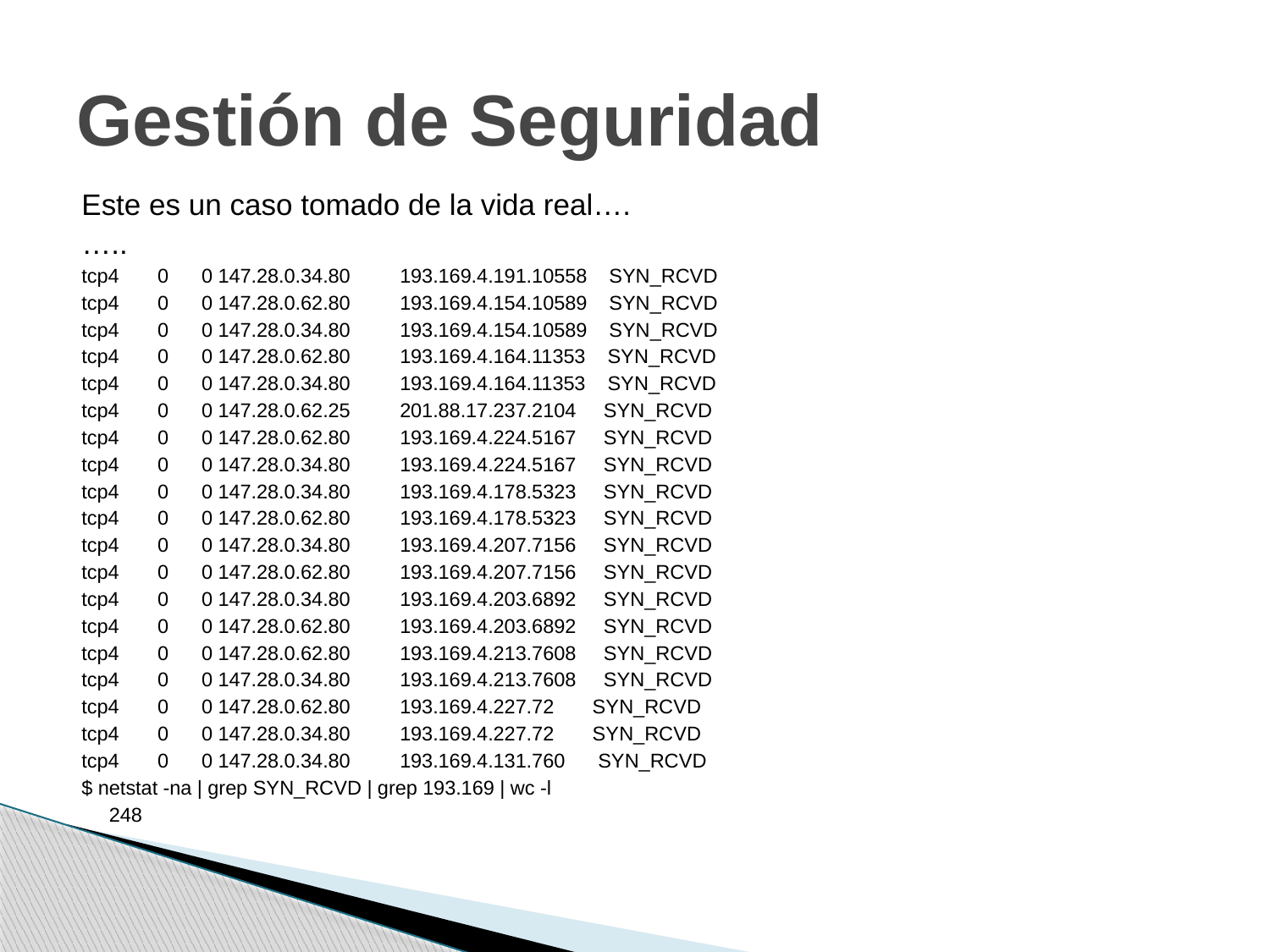

# Gestión de Seguridad
Este es un caso tomado de la vida real….
…..
tcp4       0      0 147.28.0.34.80         193.169.4.191.10558    SYN_RCVD
tcp4       0      0 147.28.0.62.80         193.169.4.154.10589    SYN_RCVD
tcp4       0      0 147.28.0.34.80         193.169.4.154.10589    SYN_RCVD
tcp4       0      0 147.28.0.62.80         193.169.4.164.11353    SYN_RCVD
tcp4       0      0 147.28.0.34.80         193.169.4.164.11353    SYN_RCVD
tcp4       0      0 147.28.0.62.25         201.88.17.237.2104     SYN_RCVD
tcp4       0      0 147.28.0.62.80         193.169.4.224.5167     SYN_RCVD
tcp4       0      0 147.28.0.34.80         193.169.4.224.5167     SYN_RCVD
tcp4       0      0 147.28.0.34.80         193.169.4.178.5323     SYN_RCVD
tcp4       0      0 147.28.0.62.80         193.169.4.178.5323     SYN_RCVD
tcp4       0      0 147.28.0.34.80         193.169.4.207.7156     SYN_RCVD
tcp4       0      0 147.28.0.62.80         193.169.4.207.7156     SYN_RCVD
tcp4       0      0 147.28.0.34.80         193.169.4.203.6892     SYN_RCVD
tcp4       0      0 147.28.0.62.80         193.169.4.203.6892     SYN_RCVD
tcp4       0      0 147.28.0.62.80         193.169.4.213.7608     SYN_RCVD
tcp4       0      0 147.28.0.34.80         193.169.4.213.7608     SYN_RCVD
tcp4       0      0 147.28.0.62.80         193.169.4.227.72       SYN_RCVD
tcp4       0      0 147.28.0.34.80         193.169.4.227.72       SYN_RCVD
tcp4       0      0 147.28.0.34.80         193.169.4.131.760      SYN_RCVD
$ netstat -na | grep SYN_RCVD | grep 193.169 | wc -l
     248